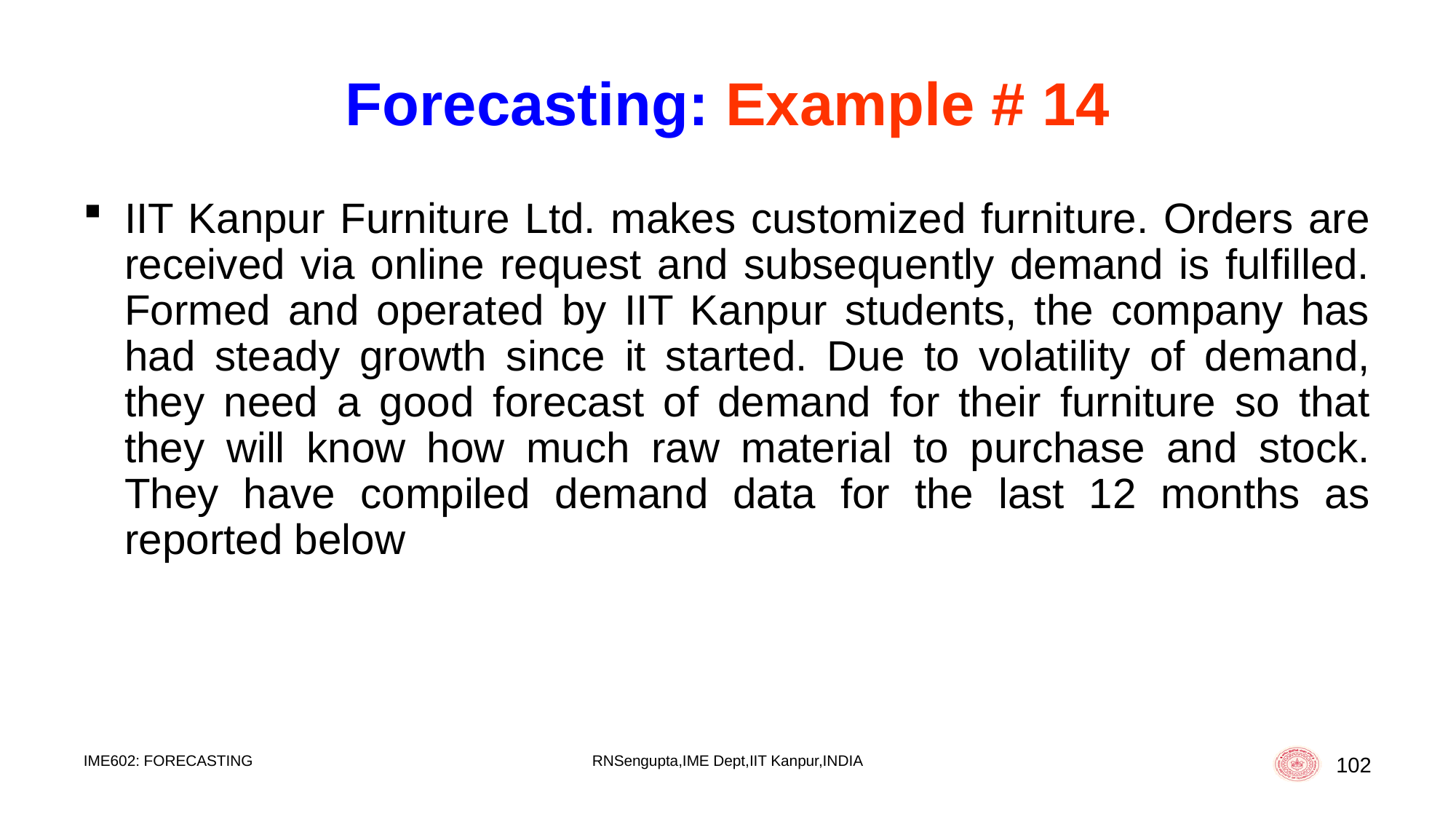

# Forecasting: Example # 14
IIT Kanpur Furniture Ltd. makes customized furniture. Orders are received via online request and subsequently demand is fulfilled. Formed and operated by IIT Kanpur students, the company has had steady growth since it started. Due to volatility of demand, they need a good forecast of demand for their furniture so that they will know how much raw material to purchase and stock. They have compiled demand data for the last 12 months as reported below
IME602: FORECASTING
RNSengupta,IME Dept,IIT Kanpur,INDIA
102